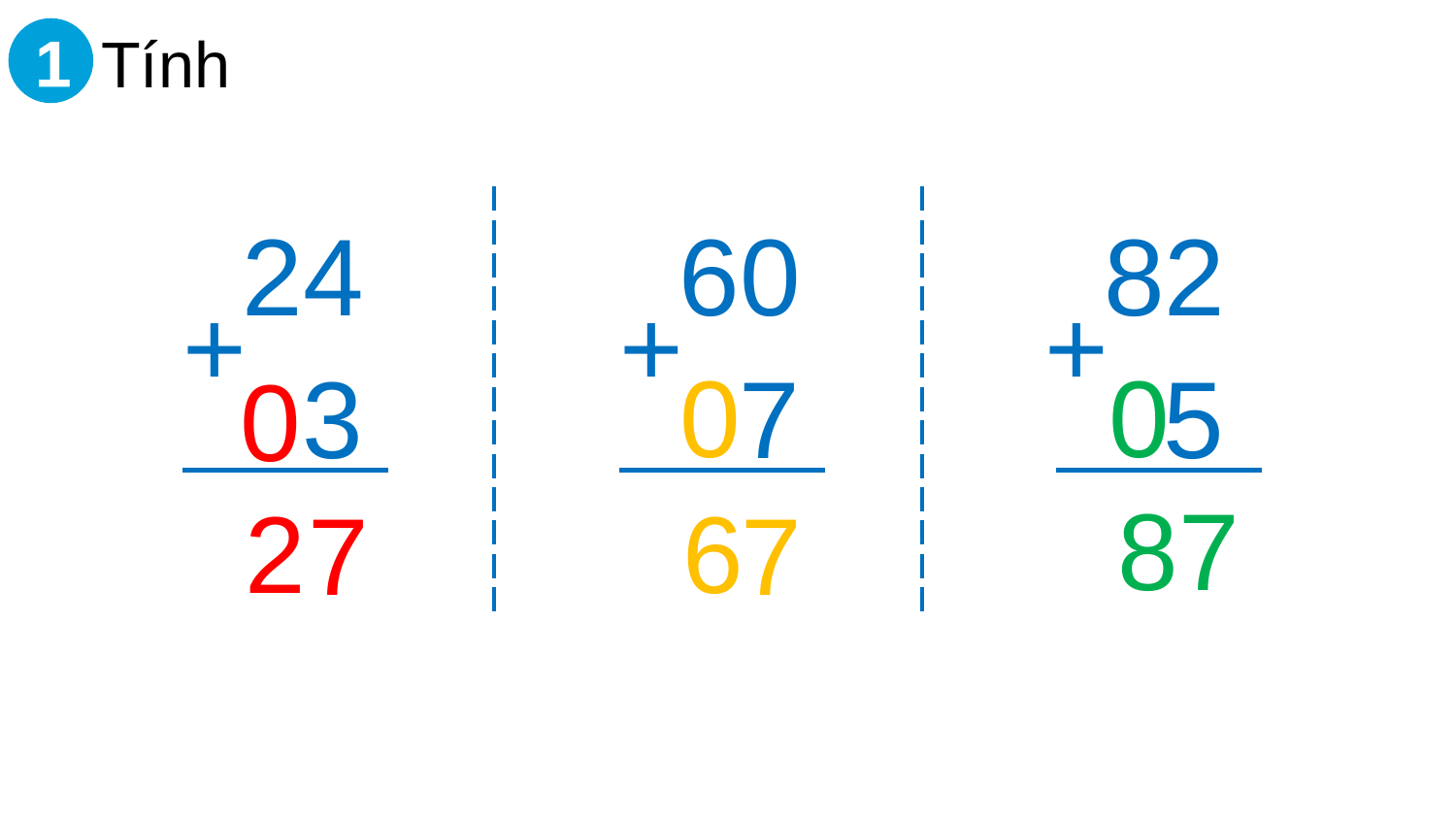

# Tính
1
24
60
82
+
+
+
0
0
3
7
5
0
8
7
2
6
7
7